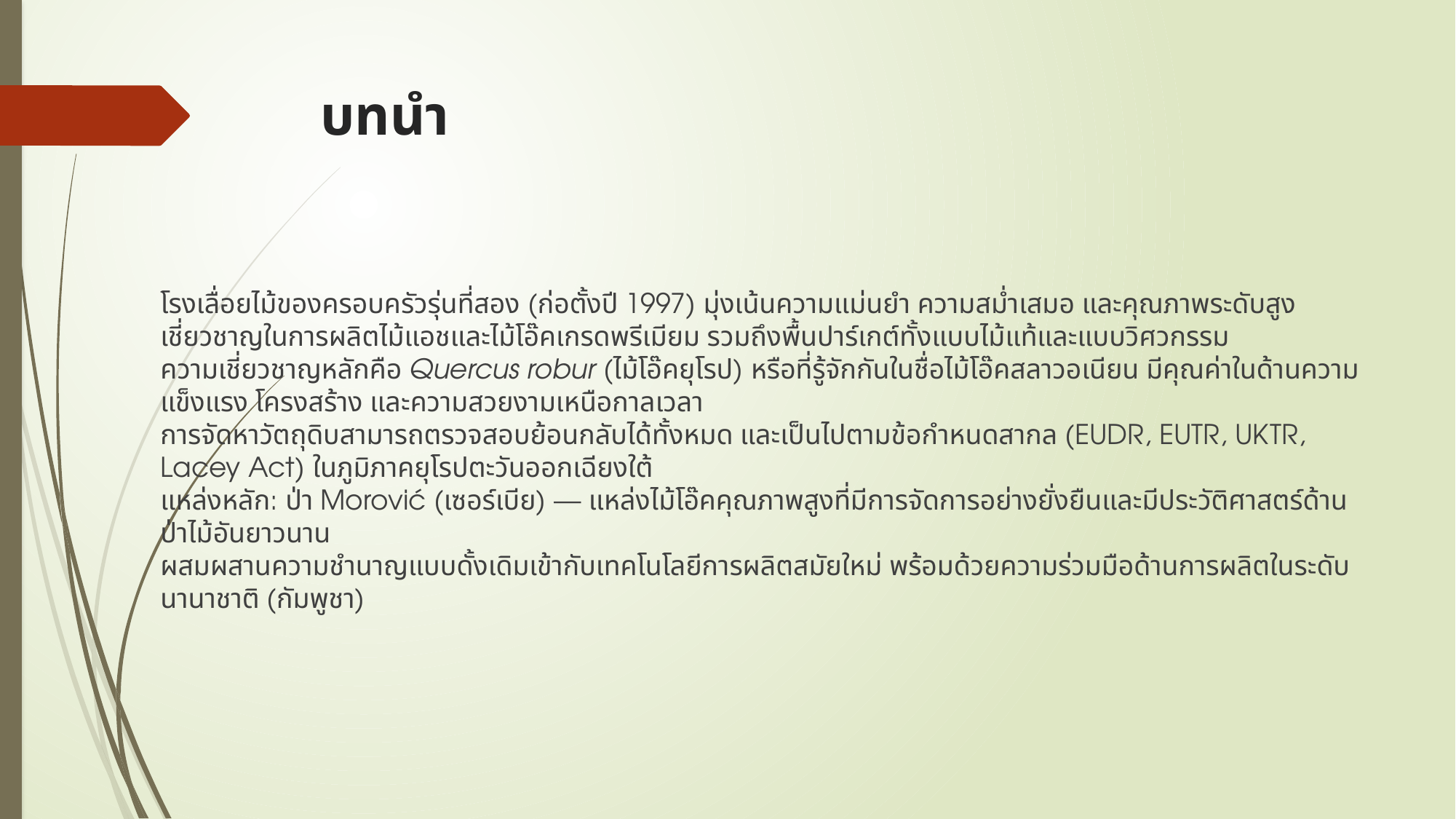

# บทนำ
โรงเลื่อยไม้ของครอบครัวรุ่นที่สอง (ก่อตั้งปี 1997) มุ่งเน้นความแม่นยำ ความสม่ำเสมอ และคุณภาพระดับสูง
เชี่ยวชาญในการผลิตไม้แอชและไม้โอ๊คเกรดพรีเมียม รวมถึงพื้นปาร์เกต์ทั้งแบบไม้แท้และแบบวิศวกรรม
ความเชี่ยวชาญหลักคือ Quercus robur (ไม้โอ๊คยุโรป) หรือที่รู้จักกันในชื่อไม้โอ๊คสลาวอเนียน มีคุณค่าในด้านความแข็งแรง โครงสร้าง และความสวยงามเหนือกาลเวลา
การจัดหาวัตถุดิบสามารถตรวจสอบย้อนกลับได้ทั้งหมด และเป็นไปตามข้อกำหนดสากล (EUDR, EUTR, UKTR, Lacey Act) ในภูมิภาคยุโรปตะวันออกเฉียงใต้
แหล่งหลัก: ป่า Morović (เซอร์เบีย) — แหล่งไม้โอ๊คคุณภาพสูงที่มีการจัดการอย่างยั่งยืนและมีประวัติศาสตร์ด้านป่าไม้อันยาวนาน
ผสมผสานความชำนาญแบบดั้งเดิมเข้ากับเทคโนโลยีการผลิตสมัยใหม่ พร้อมด้วยความร่วมมือด้านการผลิตในระดับนานาชาติ (กัมพูชา)